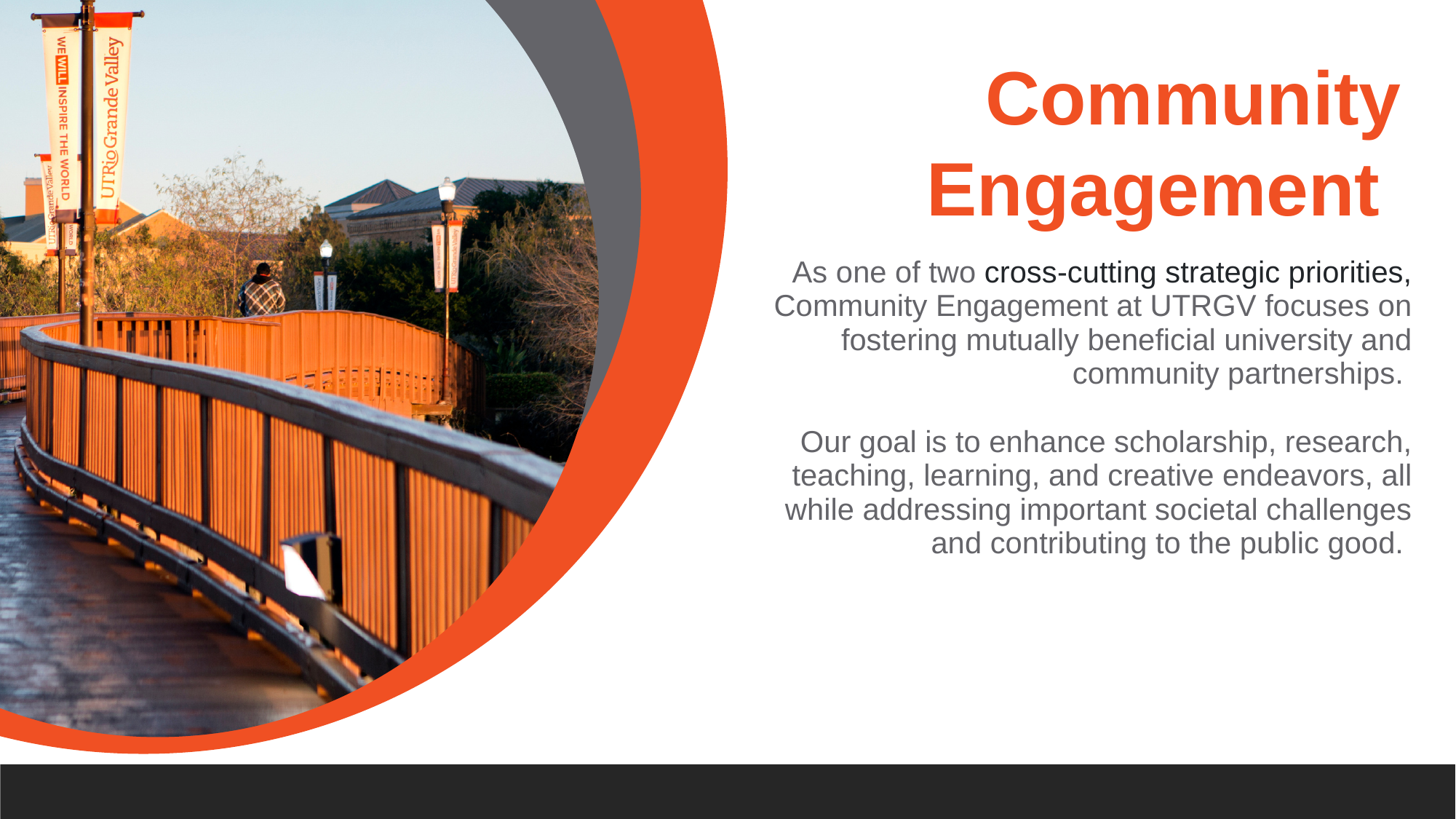

Community Engagement
As one of two cross-cutting strategic priorities, Community Engagement at UTRGV focuses on fostering mutually beneficial university and community partnerships.

Our goal is to enhance scholarship, research, teaching, learning, and creative endeavors, all while addressing important societal challenges and contributing to the public good.